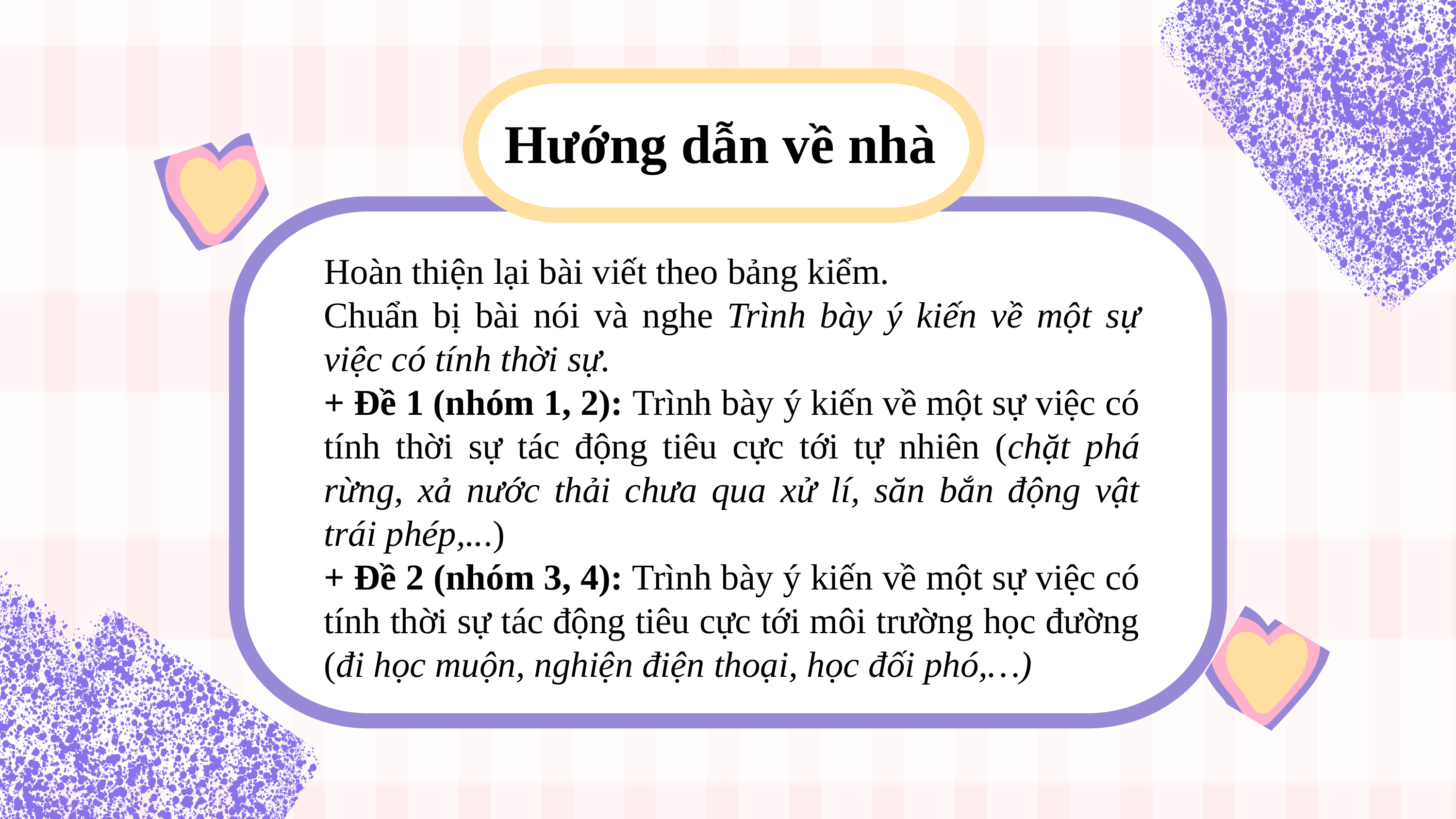

Hướng dẫn về nhà

Hoàn thiện lại bài viết theo bảng kiểm.
Chuẩn bị bài nói và nghe Trình bày ý kiến về một sự việc có tính thời sự.
+ Đề 1 (nhóm 1, 2): Trình bày ý kiến về một sự việc có tính thời sự tác động tiêu cực tới tự nhiên (chặt phá rừng, xả nước thải chưa qua xử lí, săn bắn động vật trái phép,...)
+ Đề 2 (nhóm 3, 4): Trình bày ý kiến về một sự việc có tính thời sự tác động tiêu cực tới môi trường học đường (đi học muộn, nghiện điện thoại, học đối phó,…)